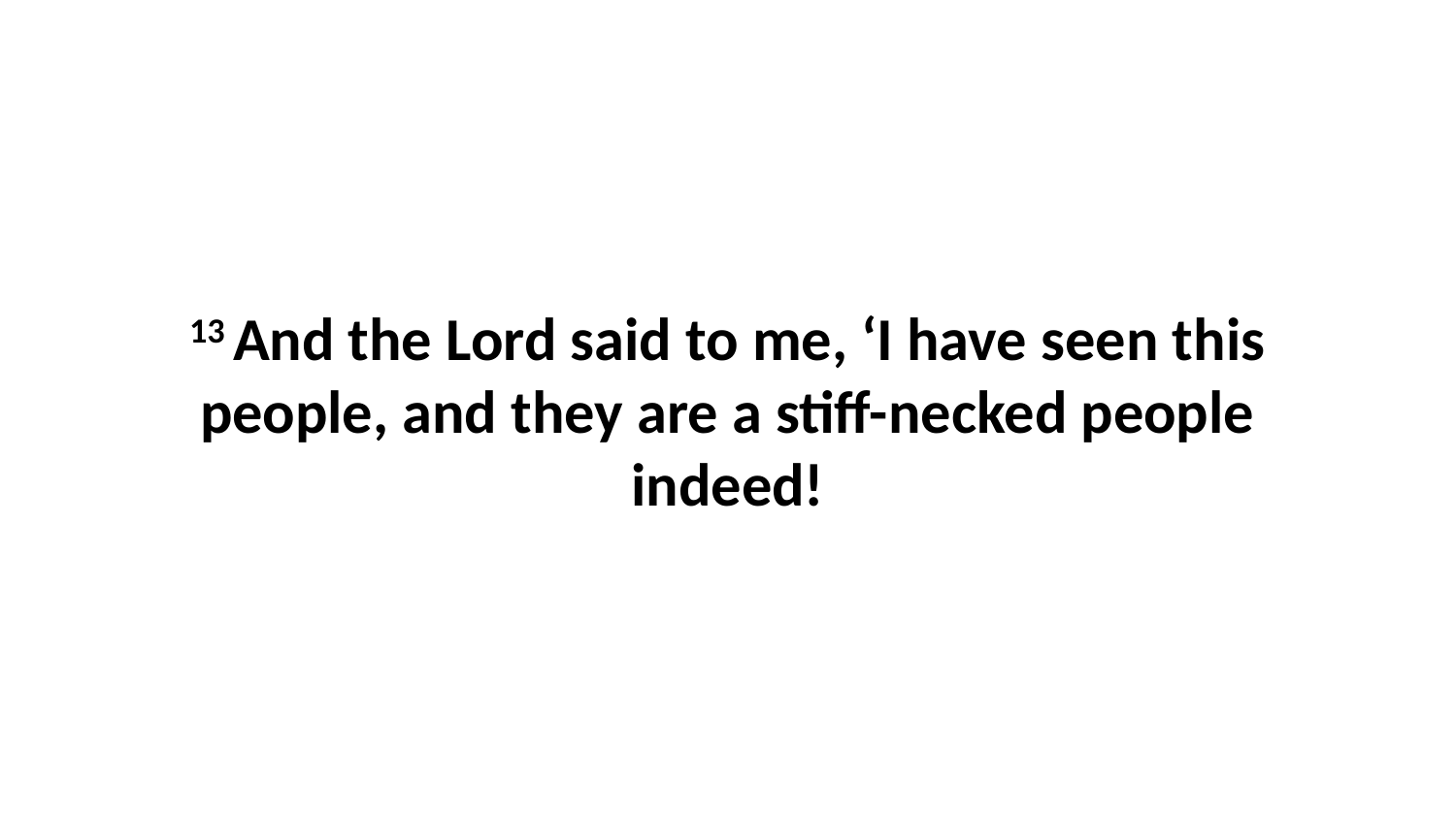

13 And the Lord said to me, ‘I have seen this people, and they are a stiff-necked people indeed!